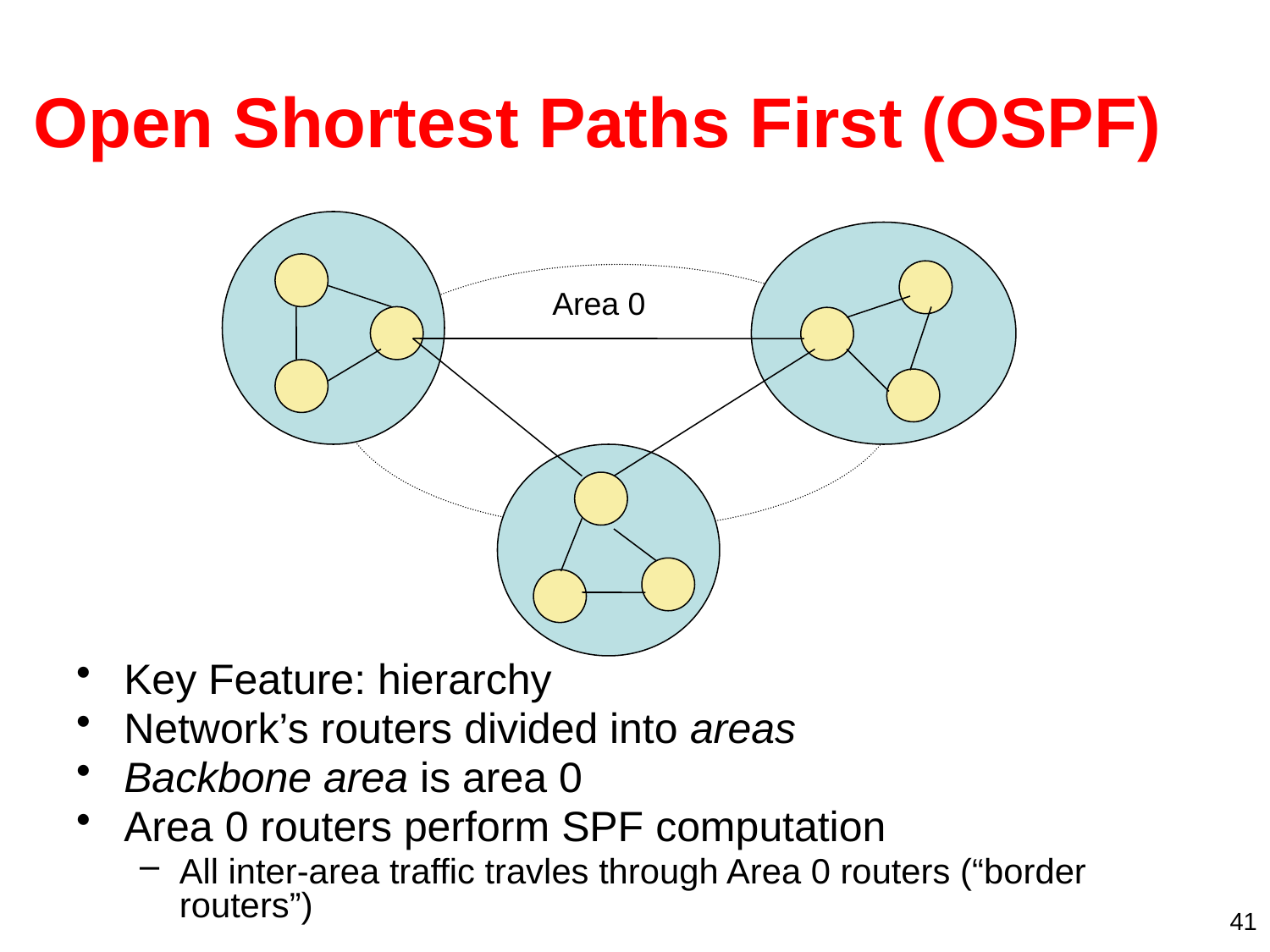

# Open Shortest Paths First (OSPF)

Area 0

Key Feature: hierarchy
Network’s routers divided into areas
Backbone area is area 0
Area 0 routers perform SPF computation
All inter-area traffic travles through Area 0 routers (“border routers”)

41